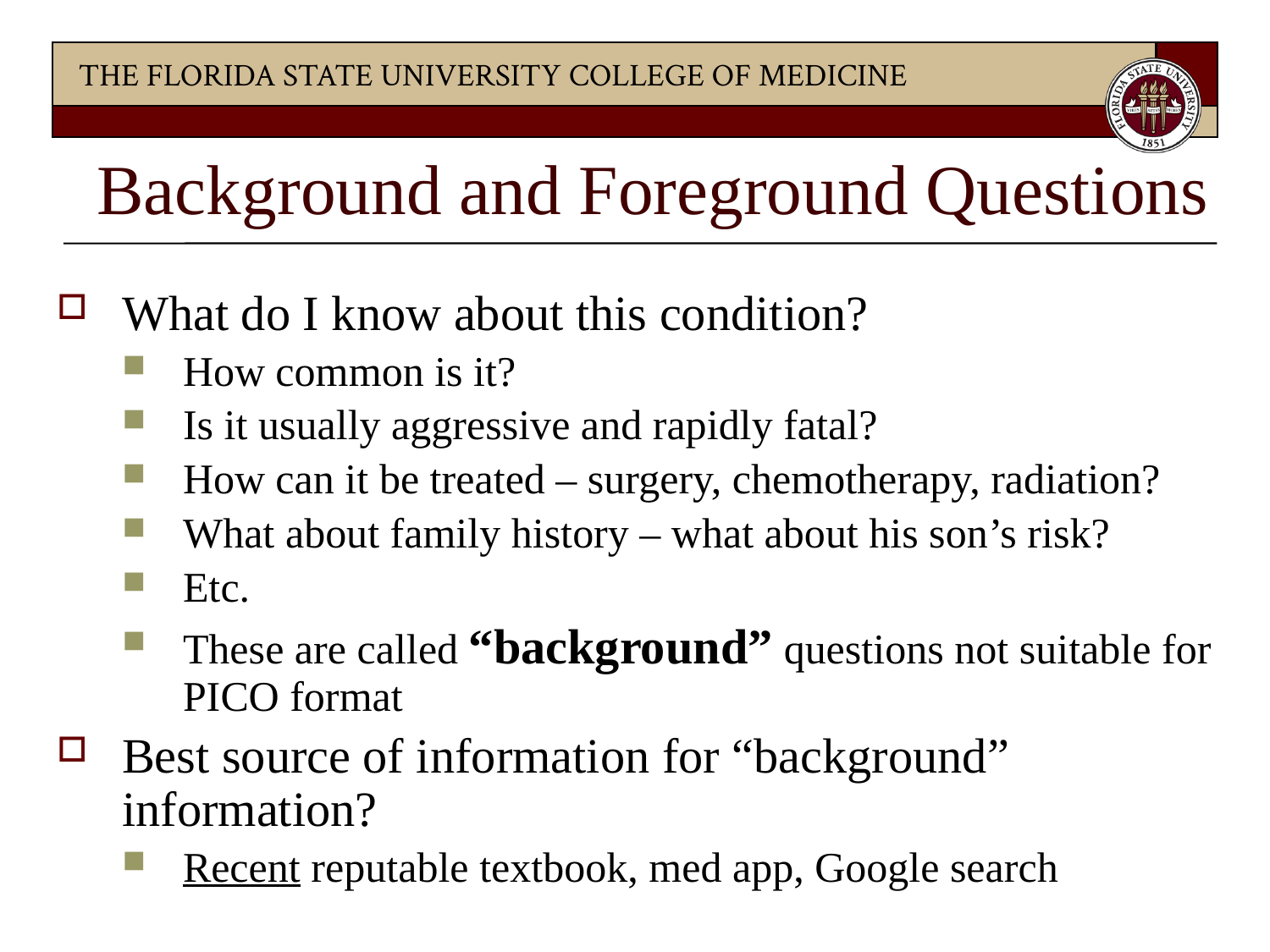

# Background and Foreground Questions
What do I know about this condition?
How common is it?
Is it usually aggressive and rapidly fatal?
How can it be treated – surgery, chemotherapy, radiation?
What about family history – what about his son’s risk?
Etc.
These are called “background” questions not suitable for PICO format
Best source of information for “background” information?
Recent reputable textbook, med app, Google search